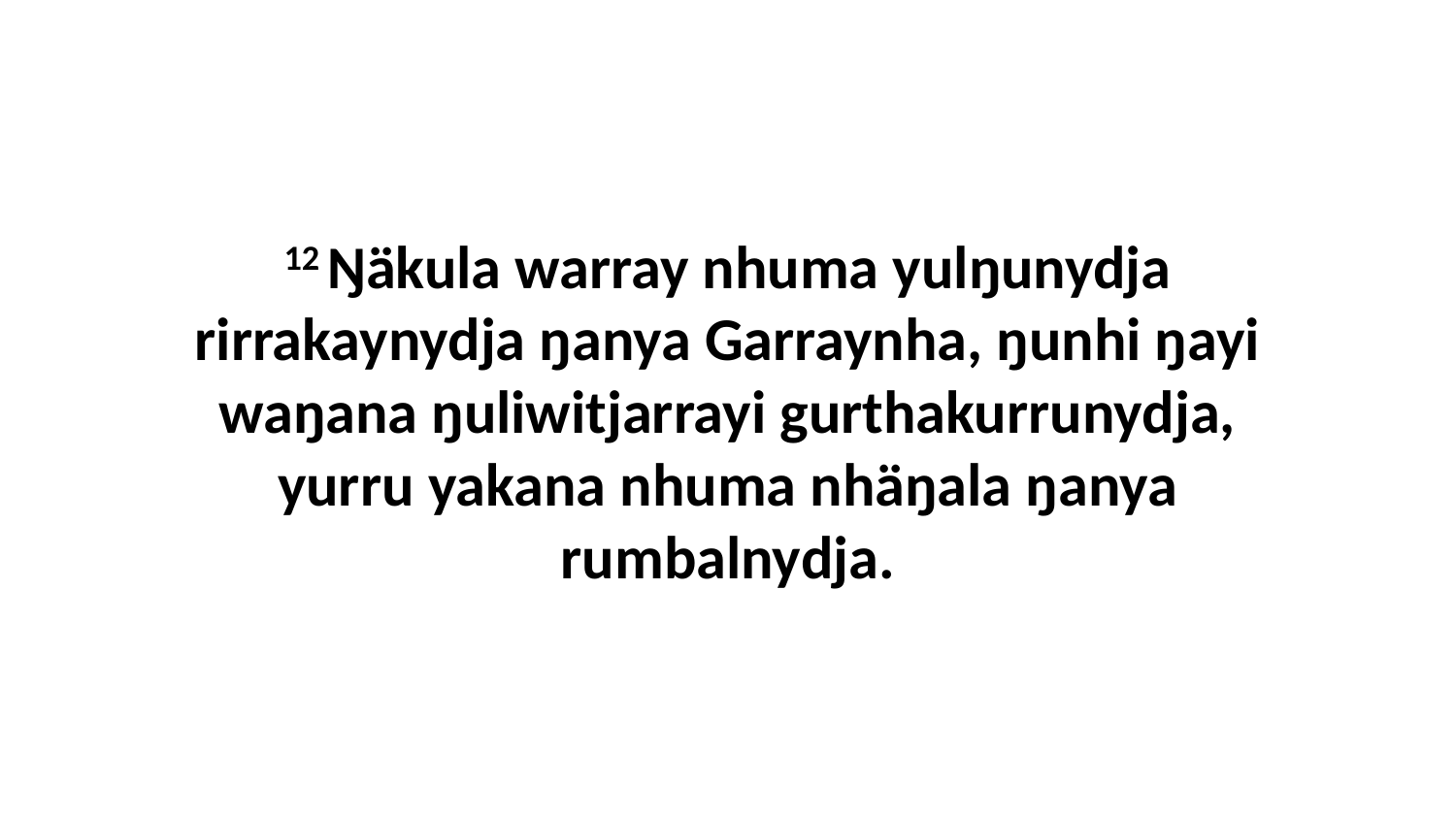

12 Ŋäkula warray nhuma yulŋunydja rirrakaynydja ŋanya Garraynha, ŋunhi ŋayi waŋana ŋuliwitjarrayi gurthakurrunydja, yurru yakana nhuma nhäŋala ŋanya rumbalnydja.